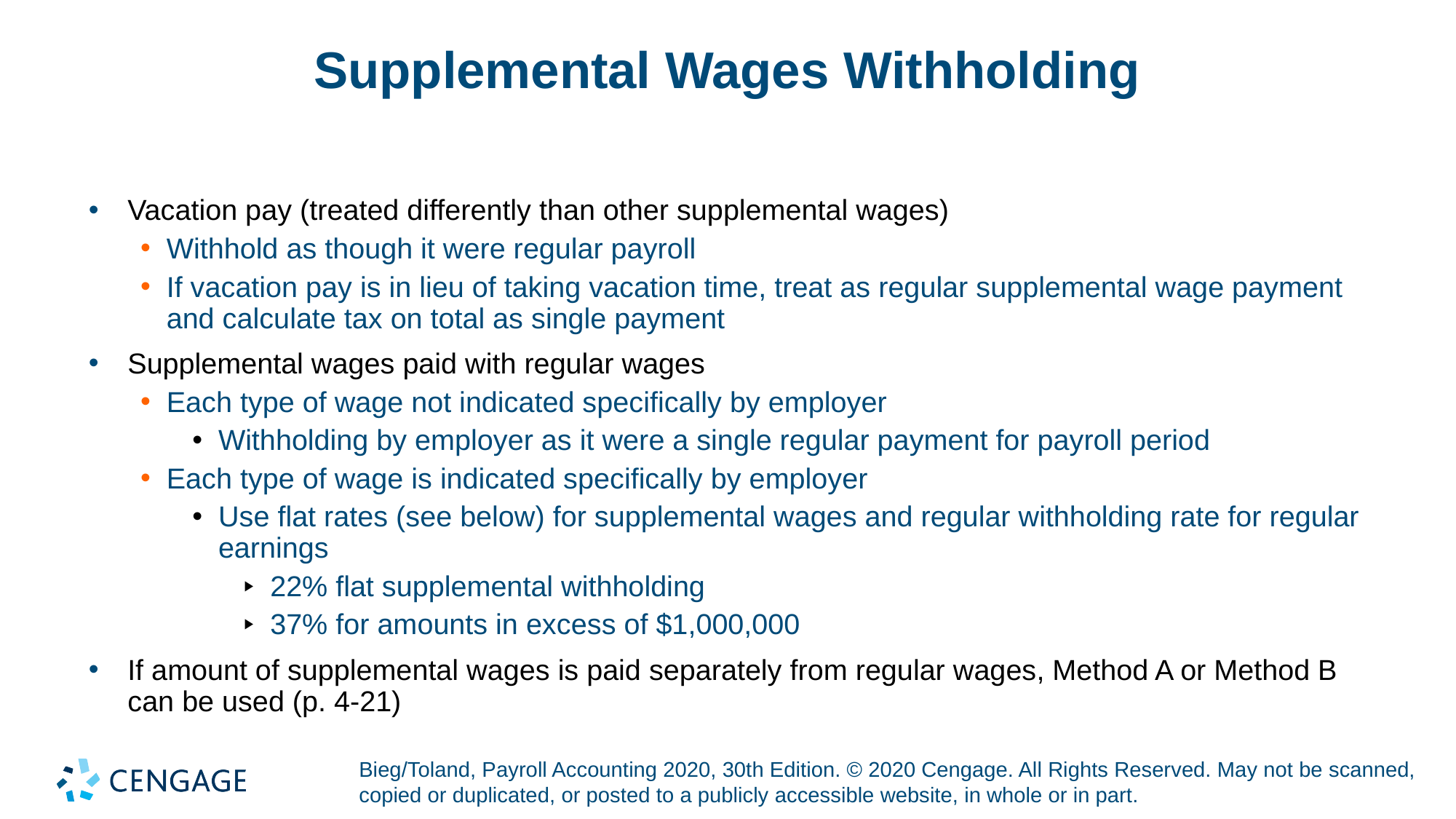

# Supplemental Wages Withholding
Vacation pay (treated differently than other supplemental wages)
Withhold as though it were regular payroll
If vacation pay is in lieu of taking vacation time, treat as regular supplemental wage payment and calculate tax on total as single payment
Supplemental wages paid with regular wages
Each type of wage not indicated specifically by employer
Withholding by employer as it were a single regular payment for payroll period
Each type of wage is indicated specifically by employer
Use flat rates (see below) for supplemental wages and regular withholding rate for regular earnings
22% flat supplemental withholding
37% for amounts in excess of $1,000,000
If amount of supplemental wages is paid separately from regular wages, Method A or Method B can be used (p. 4-21)